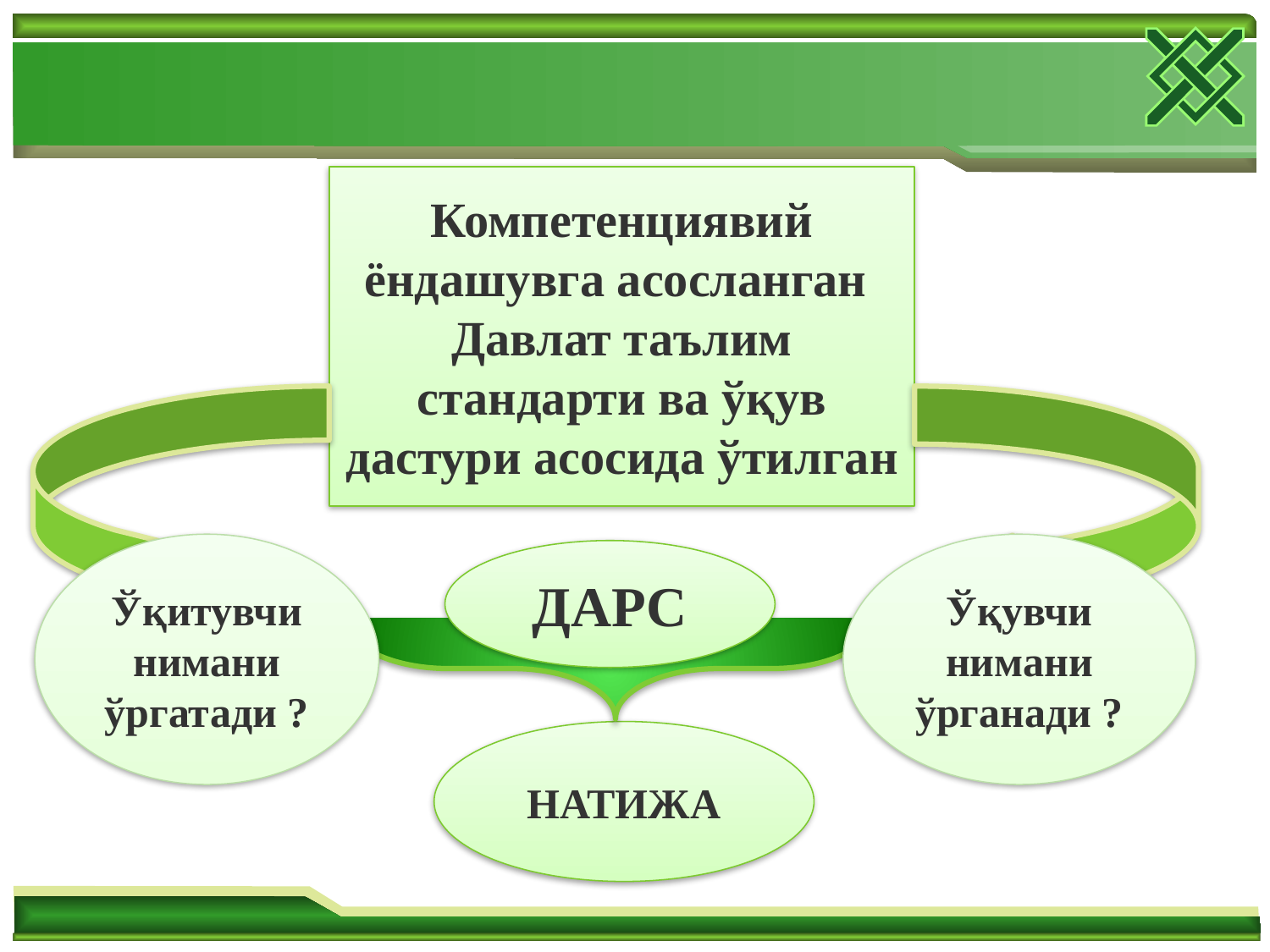

Компетенциявий ёндашувга асосланган
Давлат таълим стандарти ва ўқув дастури асосида ўтилган

Ўқитувчи нимани ўргатади ?
Ўқувчи нимани ўрганади ?
ДАРС
НАТИЖА